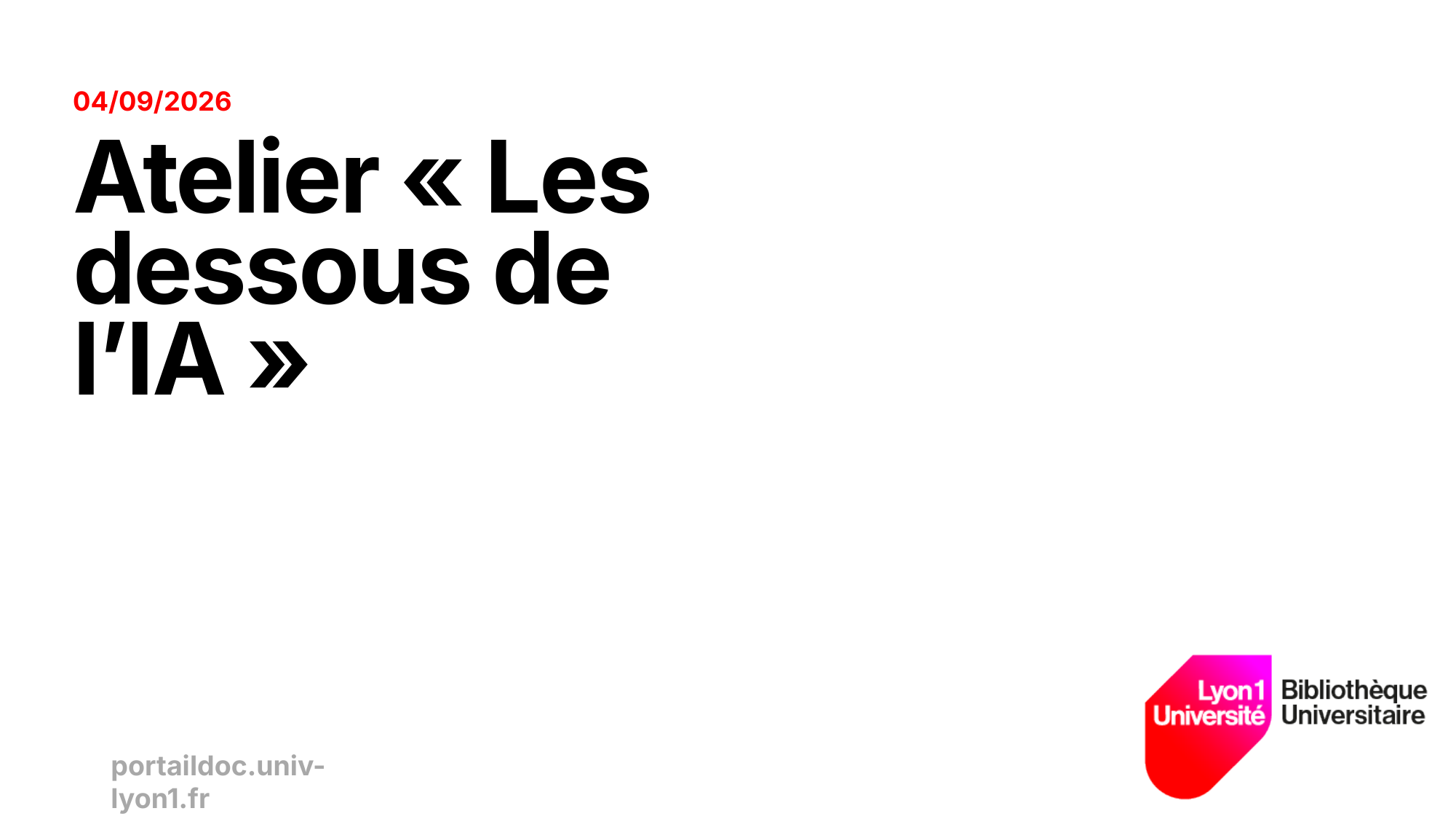

04/09/2026

Atelier « Les dessous de l’IA »
portaildoc.univ-lyon1.fr